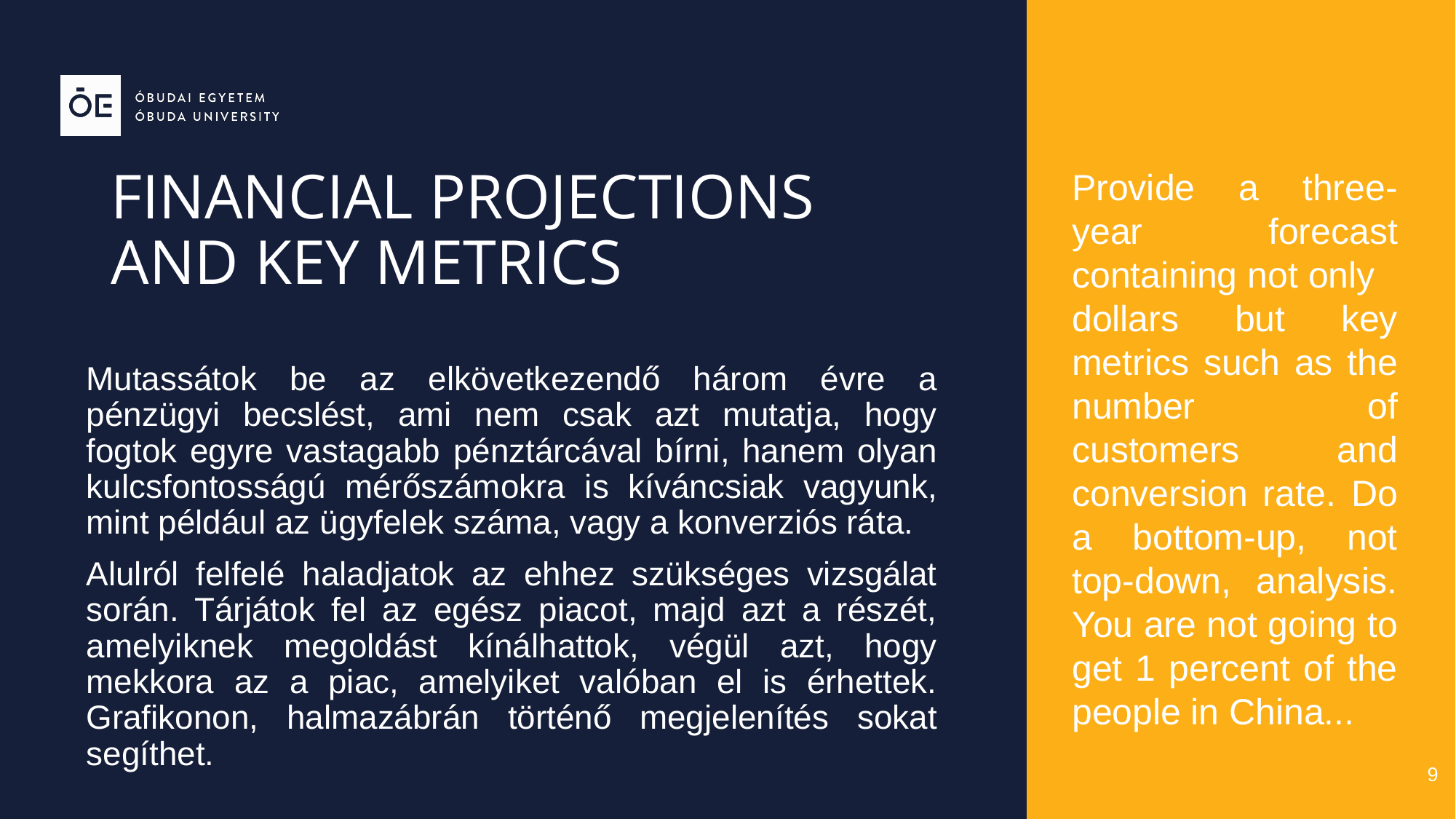

# FINANCIAL PROJECTIONS AND KEY METRICS
Provide a three-year forecast containing not only
dollars but key metrics such as the number of customers and conversion rate. Do a bottom-up, not top-down, analysis. You are not going to get 1 percent of the people in China...
Mutassátok be az elkövetkezendő három évre a pénzügyi becslést, ami nem csak azt mutatja, hogy fogtok egyre vastagabb pénztárcával bírni, hanem olyan kulcsfontosságú mérőszámokra is kíváncsiak vagyunk, mint például az ügyfelek száma, vagy a konverziós ráta.
Alulról felfelé haladjatok az ehhez szükséges vizsgálat során. Tárjátok fel az egész piacot, majd azt a részét, amelyiknek megoldást kínálhattok, végül azt, hogy mekkora az a piac, amelyiket valóban el is érhettek. Grafikonon, halmazábrán történő megjelenítés sokat segíthet.
9